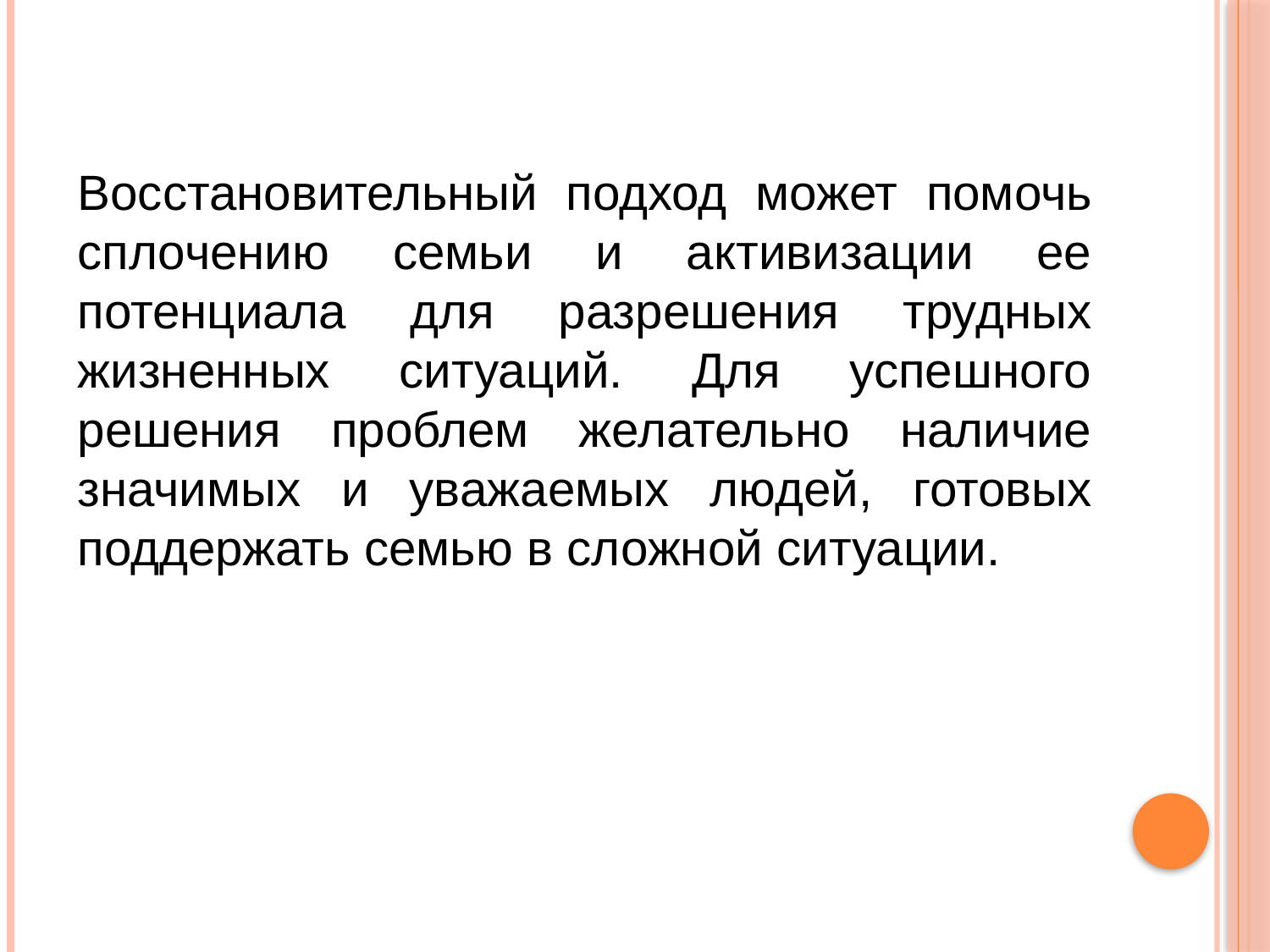

Восстановительный подход может помочь сплочению семьи и активизации ее потенциала для разрешения трудных жизненных ситуаций. Для успешного решения проблем желательно наличие значимых и уважаемых людей, готовых поддержать семью в сложной ситуации.